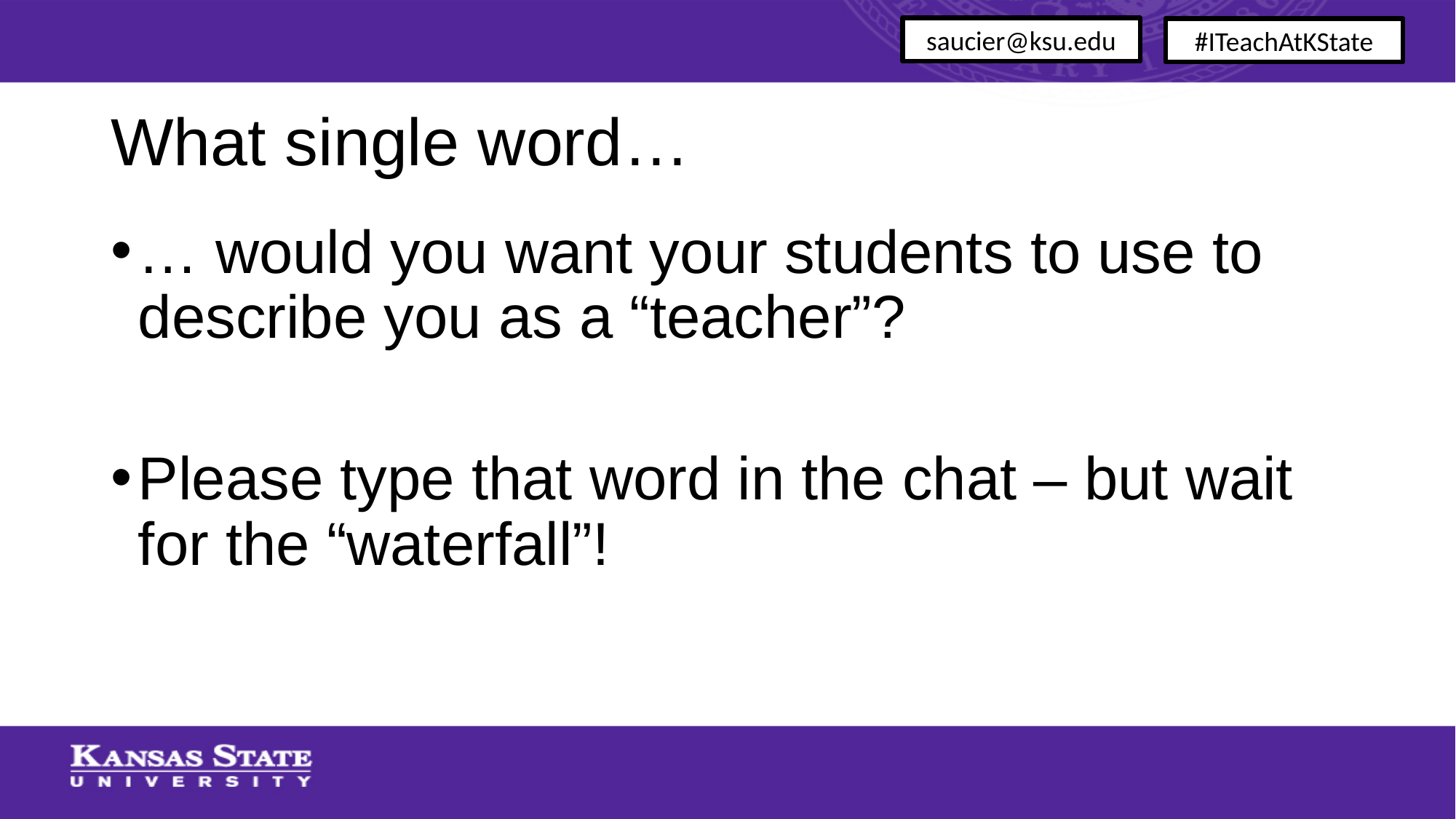

saucier@ksu.edu
#ITeachAtKState
# What single word…
… would you want your students to use to describe you as a “teacher”?

Please type that word in the chat – but wait for the “waterfall”!